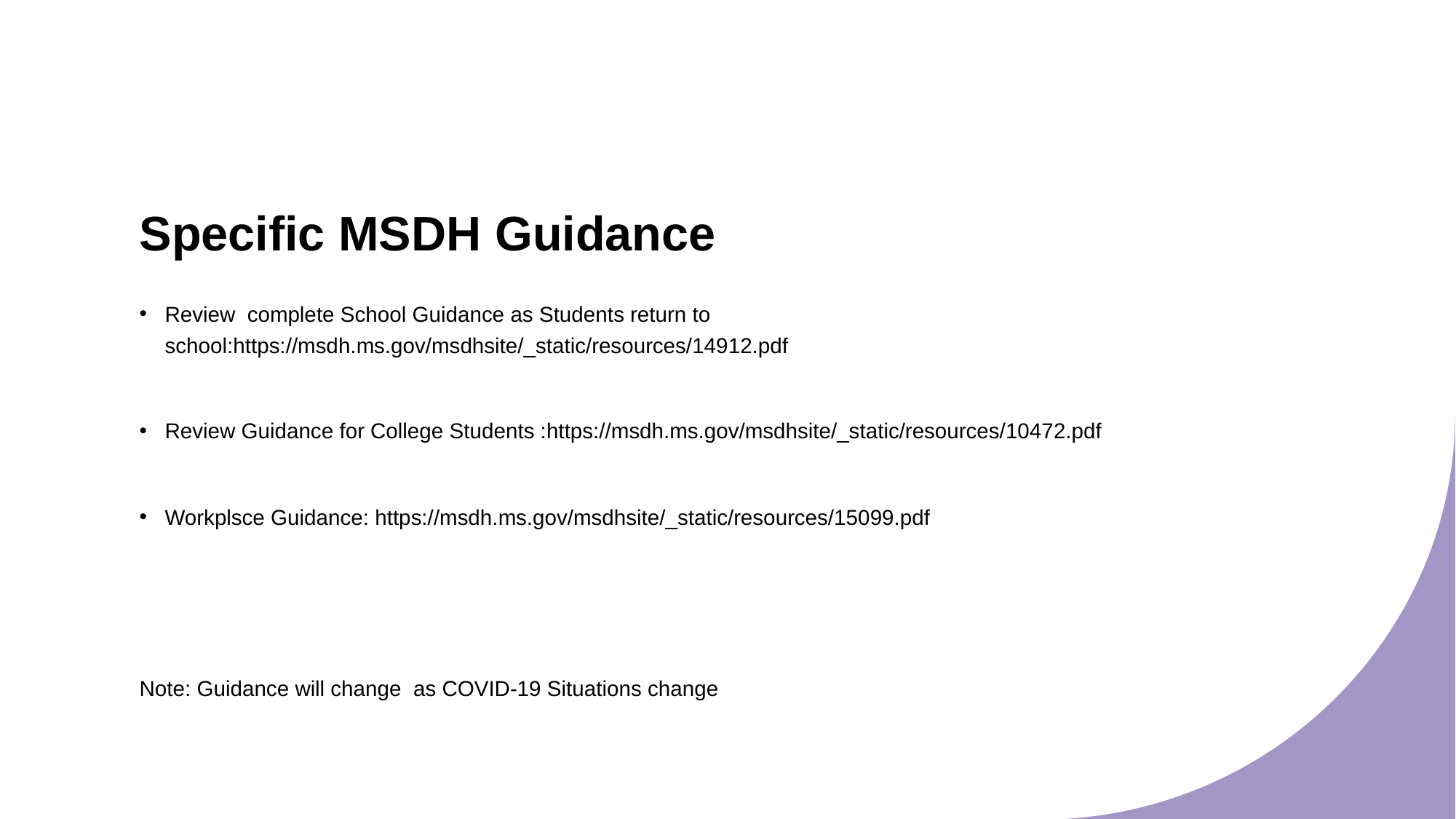

# Specific MSDH Guidance
Review  complete School Guidance as Students return to school:https://msdh.ms.gov/msdhsite/_static/resources/14912.pdf

Review Guidance for College Students :https://msdh.ms.gov/msdhsite/_static/resources/10472.pdf

Workplsce Guidance: https://msdh.ms.gov/msdhsite/_static/resources/15099.pdf

Note: Guidance will change  as COVID-19 Situations change